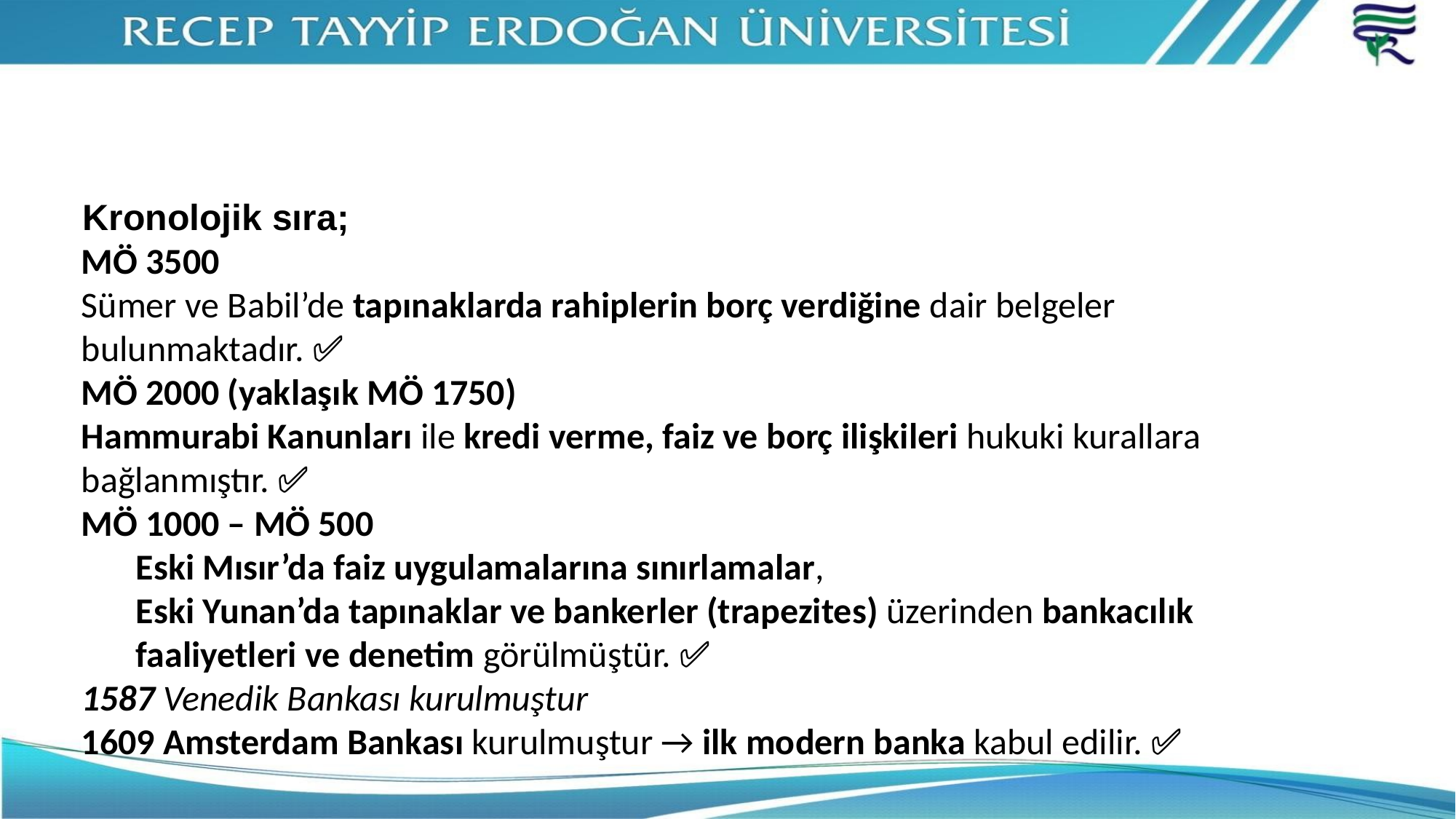

Kronolojik sıra;
MÖ 3500
Sümer ve Babil’de tapınaklarda rahiplerin borç verdiğine dair belgeler bulunmaktadır. ✅
MÖ 2000 (yaklaşık MÖ 1750)
Hammurabi Kanunları ile kredi verme, faiz ve borç ilişkileri hukuki kurallara bağlanmıştır. ✅
MÖ 1000 – MÖ 500
Eski Mısır’da faiz uygulamalarına sınırlamalar,
Eski Yunan’da tapınaklar ve bankerler (trapezites) üzerinden bankacılık faaliyetleri ve denetim görülmüştür. ✅
1587 Venedik Bankası kurulmuştur
1609 Amsterdam Bankası kurulmuştur → ilk modern banka kabul edilir. ✅